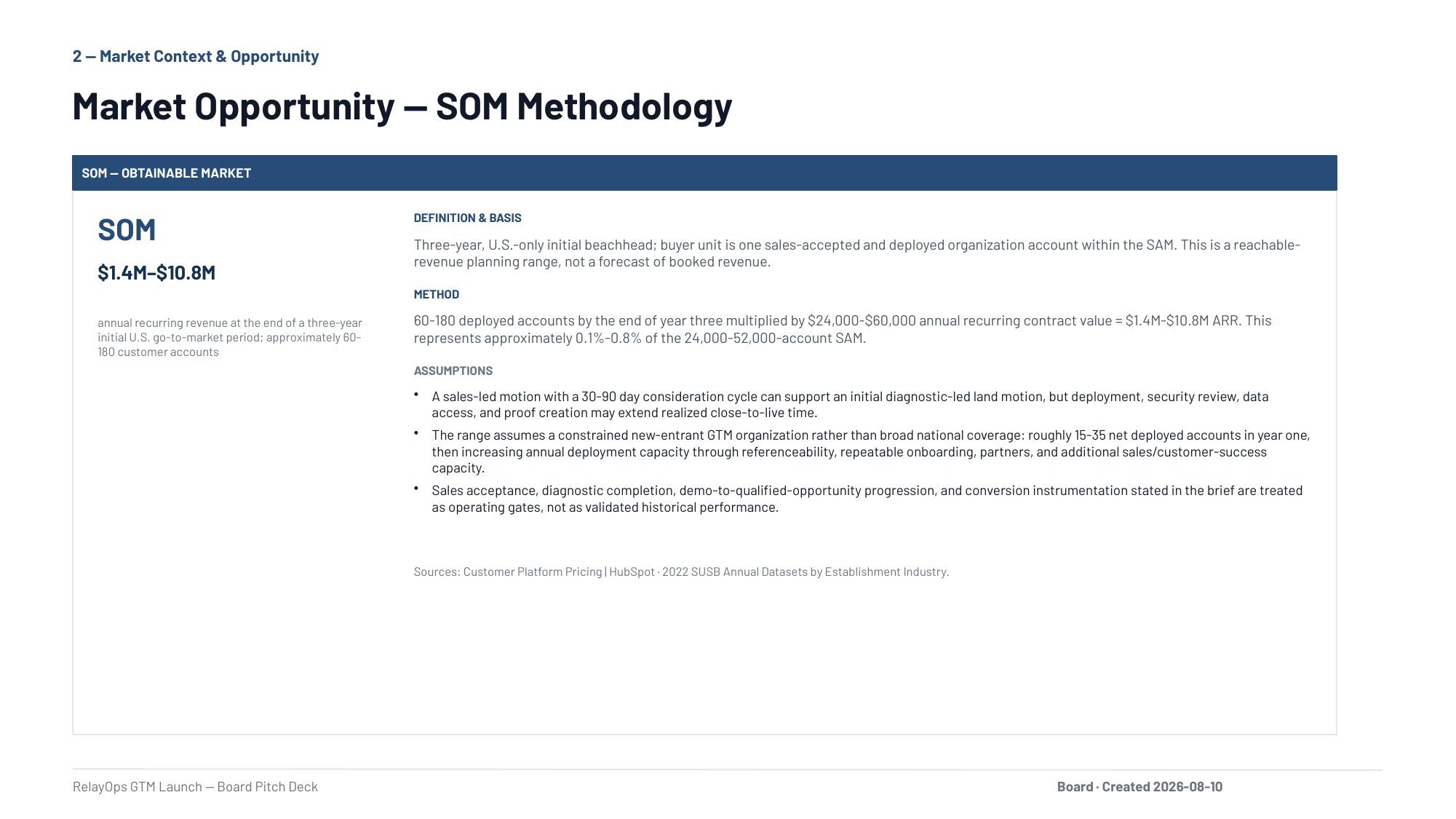

2 — Market Context & Opportunity
Market Opportunity — SOM Methodology

SOM — OBTAINABLE MARKET
SOM
DEFINITION & BASIS
Three-year, U.S.-only initial beachhead; buyer unit is one sales-accepted and deployed organization account within the SAM. This is a reachable-revenue planning range, not a forecast of booked revenue.
$1.4M–$10.8M
METHOD
60-180 deployed accounts by the end of year three multiplied by $24,000-$60,000 annual recurring contract value = $1.4M-$10.8M ARR. This represents approximately 0.1%-0.8% of the 24,000-52,000-account SAM.
annual recurring revenue at the end of a three-year initial U.S. go-to-market period; approximately 60-180 customer accounts
ASSUMPTIONS
A sales-led motion with a 30-90 day consideration cycle can support an initial diagnostic-led land motion, but deployment, security review, data access, and proof creation may extend realized close-to-live time.
The range assumes a constrained new-entrant GTM organization rather than broad national coverage: roughly 15-35 net deployed accounts in year one, then increasing annual deployment capacity through referenceability, repeatable onboarding, partners, and additional sales/customer-success capacity.
Sales acceptance, diagnostic completion, demo-to-qualified-opportunity progression, and conversion instrumentation stated in the brief are treated as operating gates, not as validated historical performance.
Sources: Customer Platform Pricing | HubSpot · 2022 SUSB Annual Datasets by Establishment Industry.

RelayOps GTM Launch — Board Pitch Deck
Board · Created 2026-08-10